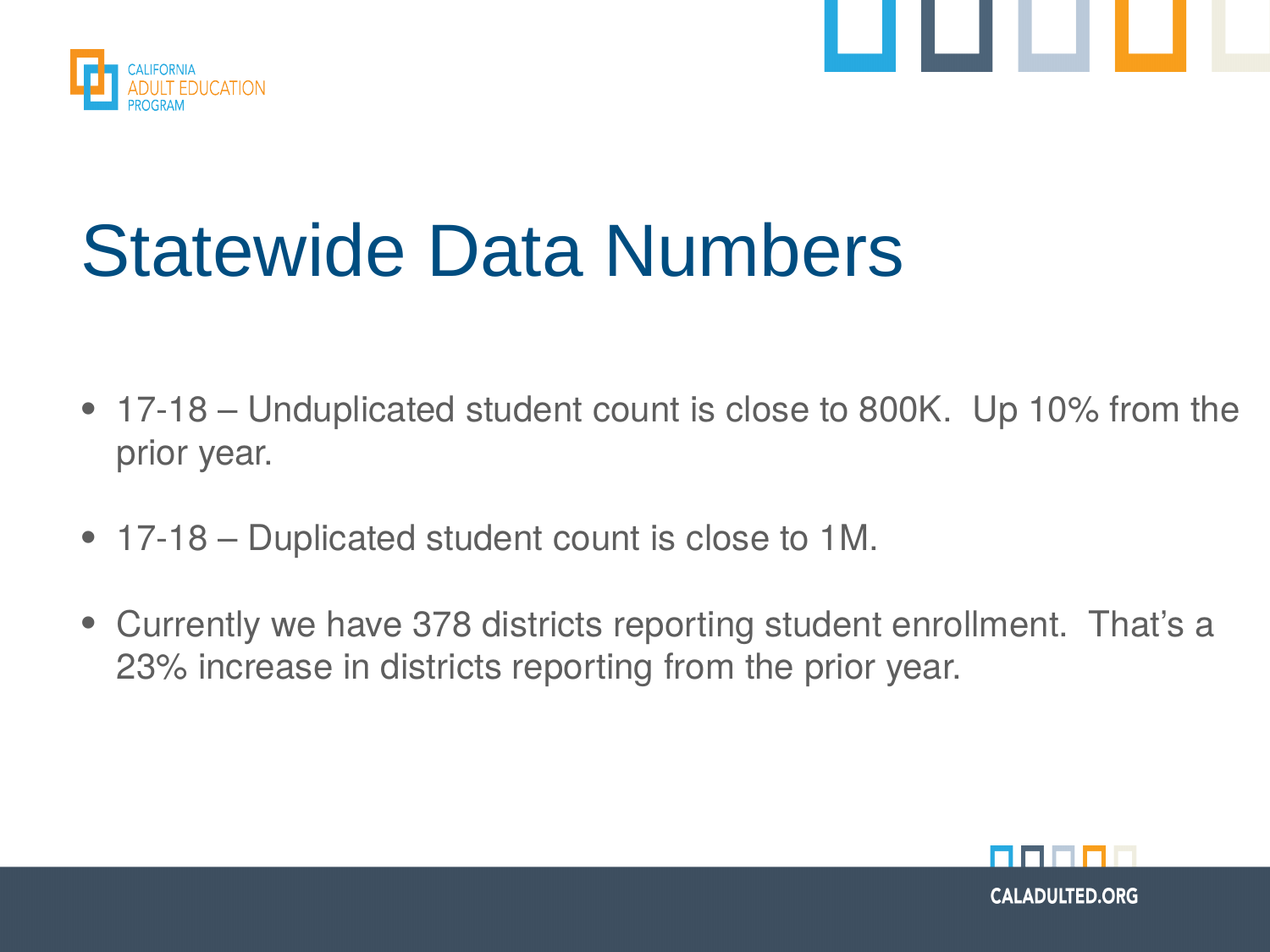

# Statewide Data Numbers
17-18 – Unduplicated student count is close to 800K.  Up 10% from the prior year.

17-18 – Duplicated student count is close to 1M.

Currently we have 378 districts reporting student enrollment.  That’s a 23% increase in districts reporting from the prior year.